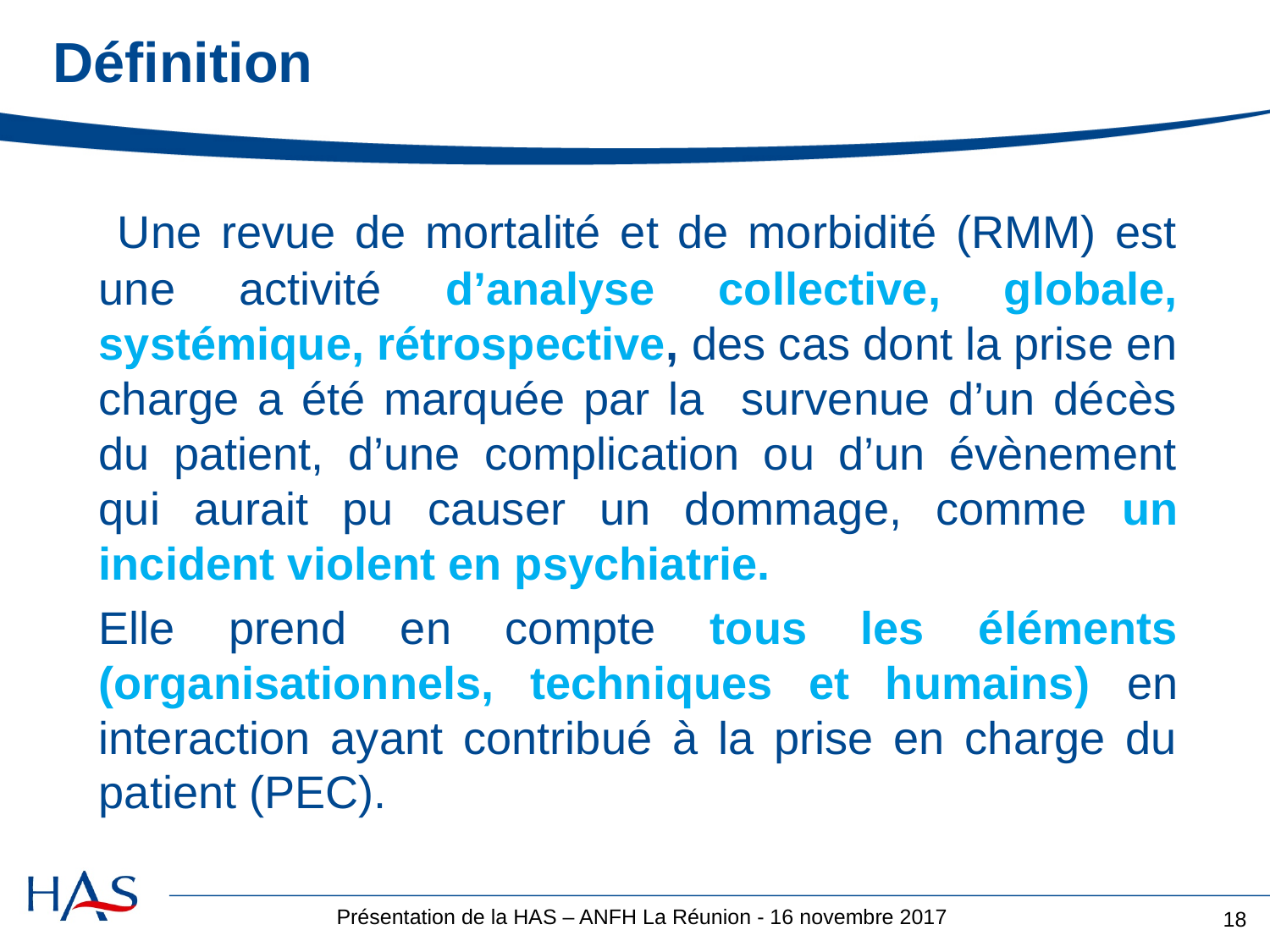

Définition
   Une revue de mortalité et de morbidité (RMM) est une activité d’analyse collective, globale, systémique, rétrospective, des cas dont la prise en charge a été marquée par la  survenue d’un décès du patient, d’une complication ou d’un évènement qui aurait pu causer un dommage, comme un incident violent en psychiatrie.
	Elle prend en compte tous les éléments (organisationnels, techniques et humains) en interaction ayant contribué à la prise en charge du patient (PEC).

18